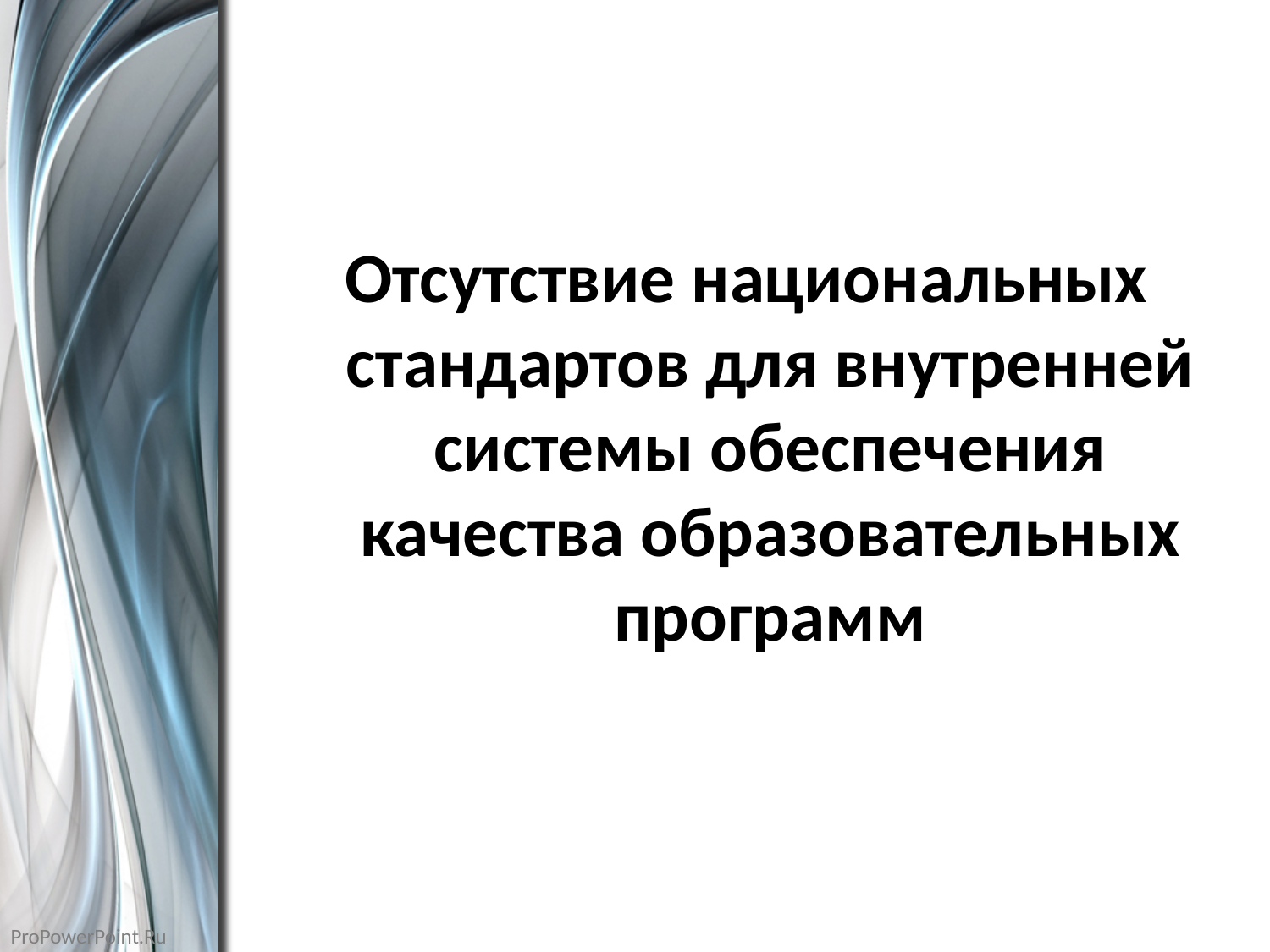

Отсутствие национальных стандартов для внутренней системы обеспечения качества образовательных программ